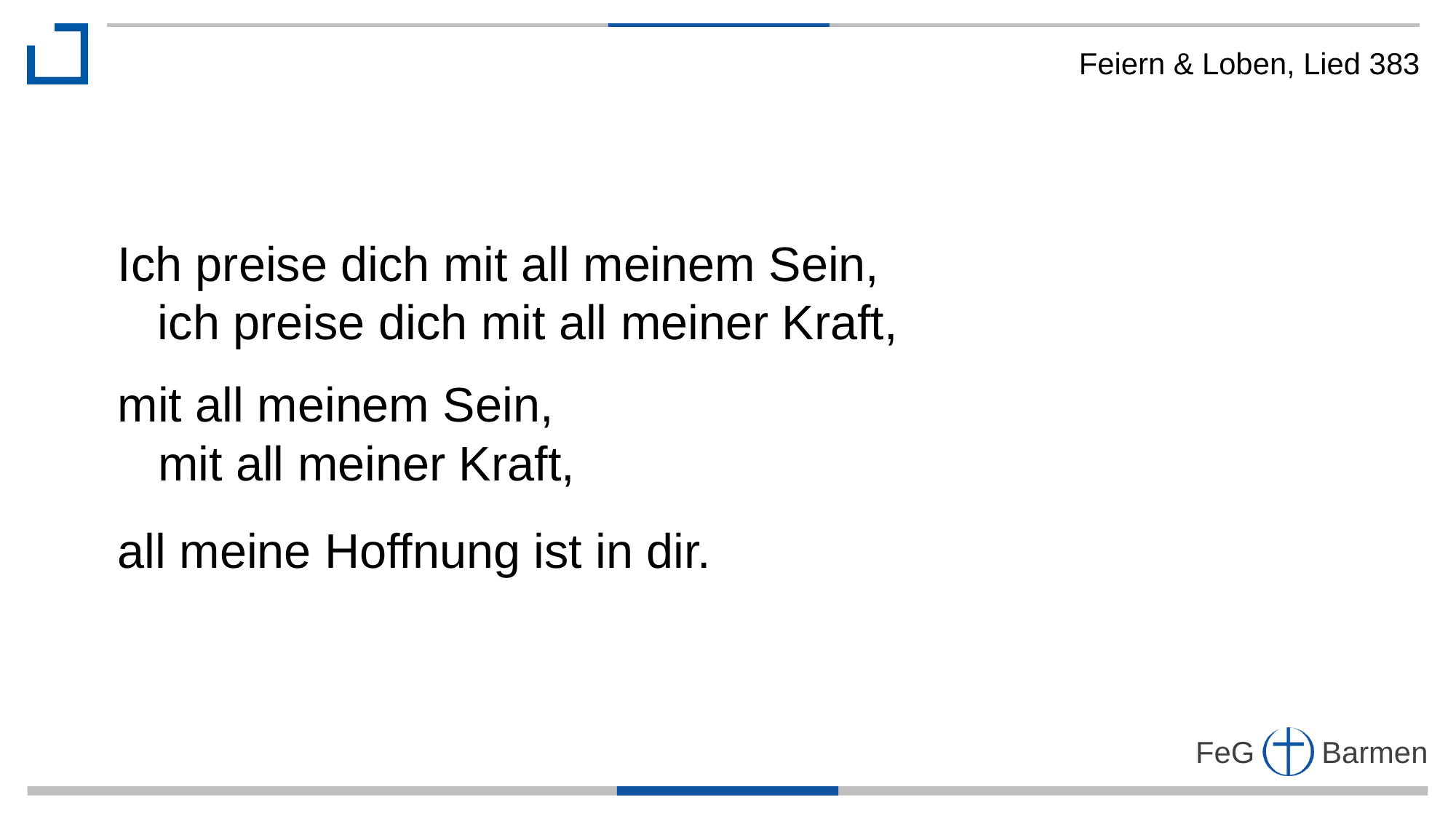

Feiern & Loben, Lied 383
Ich preise dich mit all meinem Sein,
   ich preise dich mit all meiner Kraft,
mit all meinem Sein,
   mit all meiner Kraft,
all meine Hoffnung ist in dir.